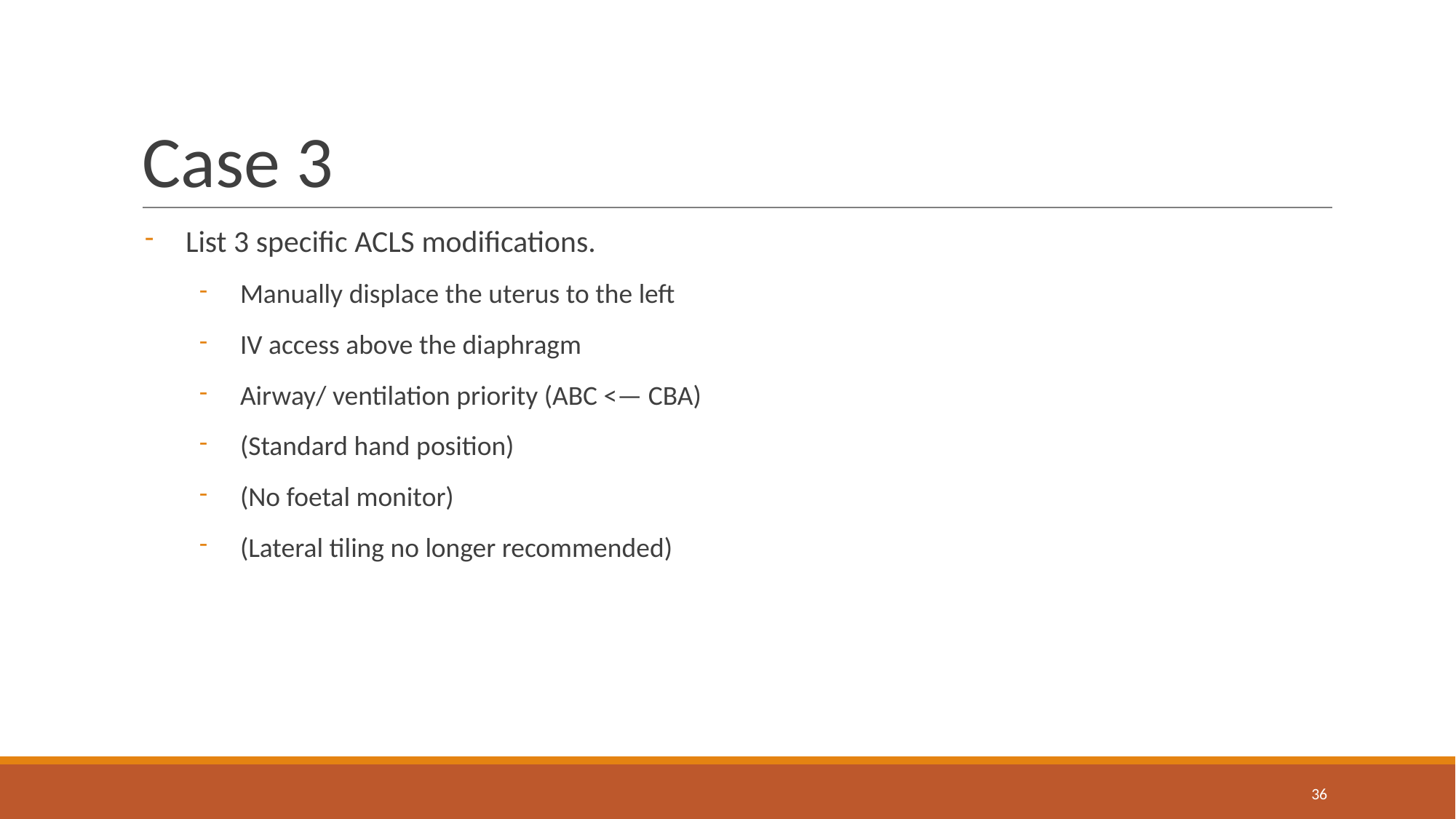

# Case 3
List 3 specific ACLS modifications.
Manually displace the uterus to the left
IV access above the diaphragm
Airway/ ventilation priority (ABC <— CBA)
(Standard hand position)
(No foetal monitor)
(Lateral tiling no longer recommended)
36